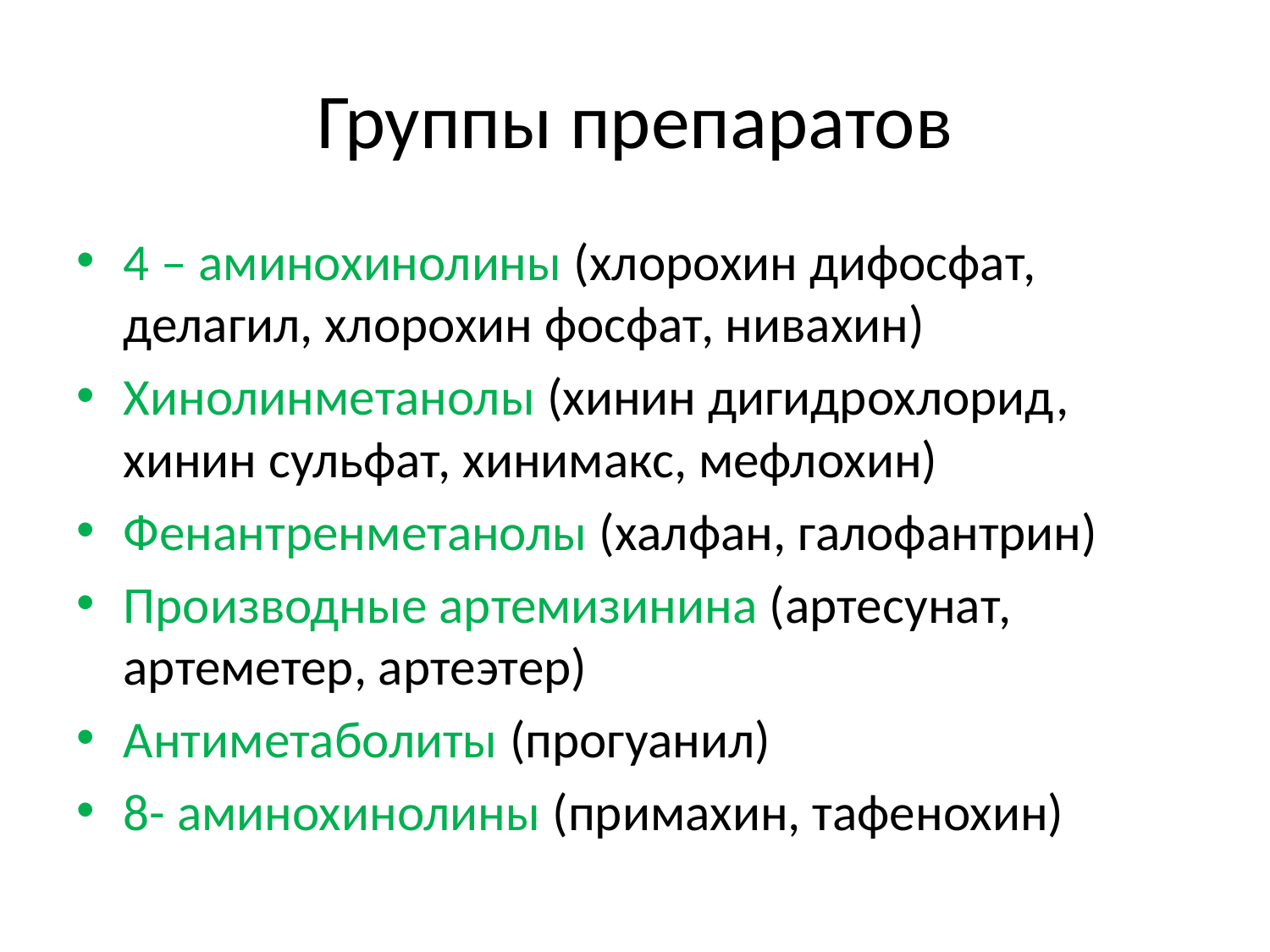

# Группы препаратов
4 – аминохинолины (хлорохин дифосфат, делагил, хлорохин фосфат, нивахин)
Хинолинметанолы (хинин дигидрохлорид, хинин сульфат, хинимакс, мефлохин)
Фенантренметанолы (халфан, галофантрин)
Производные артемизинина (артесунат, артеметер, артеэтер)
Антиметаболиты (прогуанил)
8- аминохинолины (примахин, тафенохин)